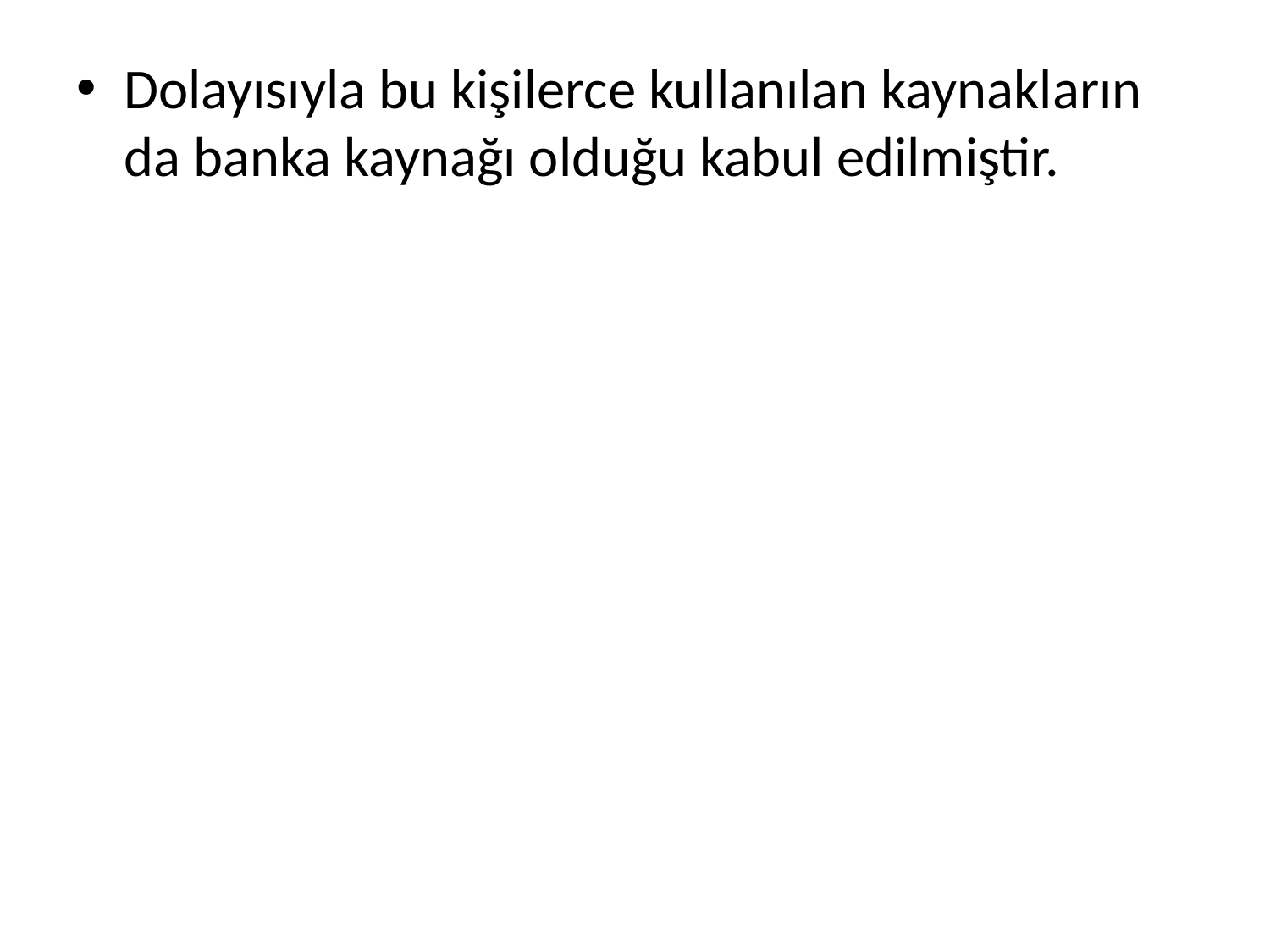

Dolayısıyla bu kişilerce kullanılan kaynakların da banka kaynağı olduğu kabul edilmiştir.